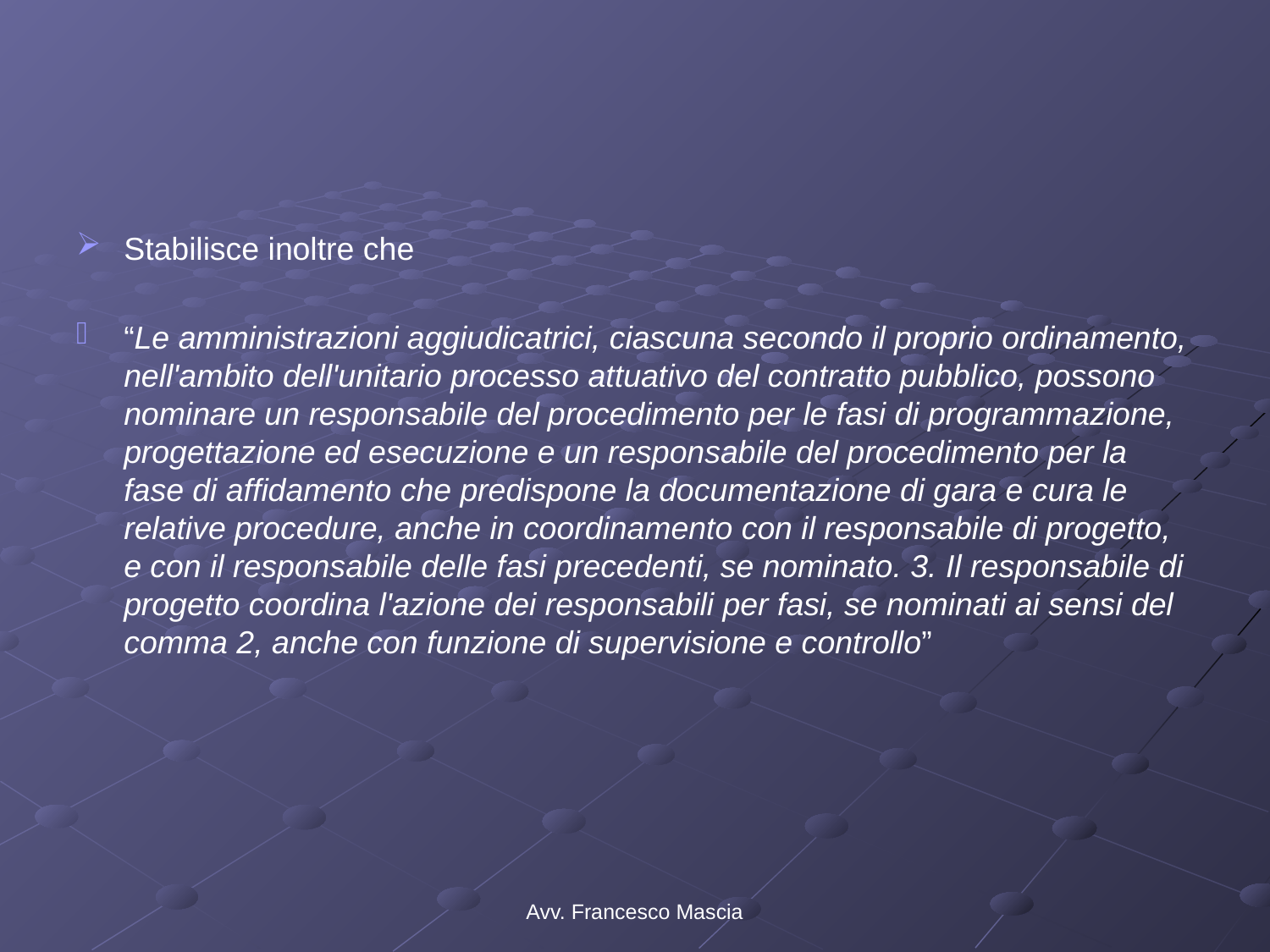

#
Stabilisce inoltre che

“Le amministrazioni aggiudicatrici, ciascuna secondo il proprio ordinamento, nell'ambito dell'unitario processo attuativo del contratto pubblico, possono nominare un responsabile del procedimento per le fasi di programmazione, progettazione ed esecuzione e un responsabile del procedimento per la fase di affidamento che predispone la documentazione di gara e cura le relative procedure, anche in coordinamento con il responsabile di progetto, e con il responsabile delle fasi precedenti, se nominato. 3. Il responsabile di progetto coordina l'azione dei responsabili per fasi, se nominati ai sensi del comma 2, anche con funzione di supervisione e controllo”

Avv. Francesco Mascia